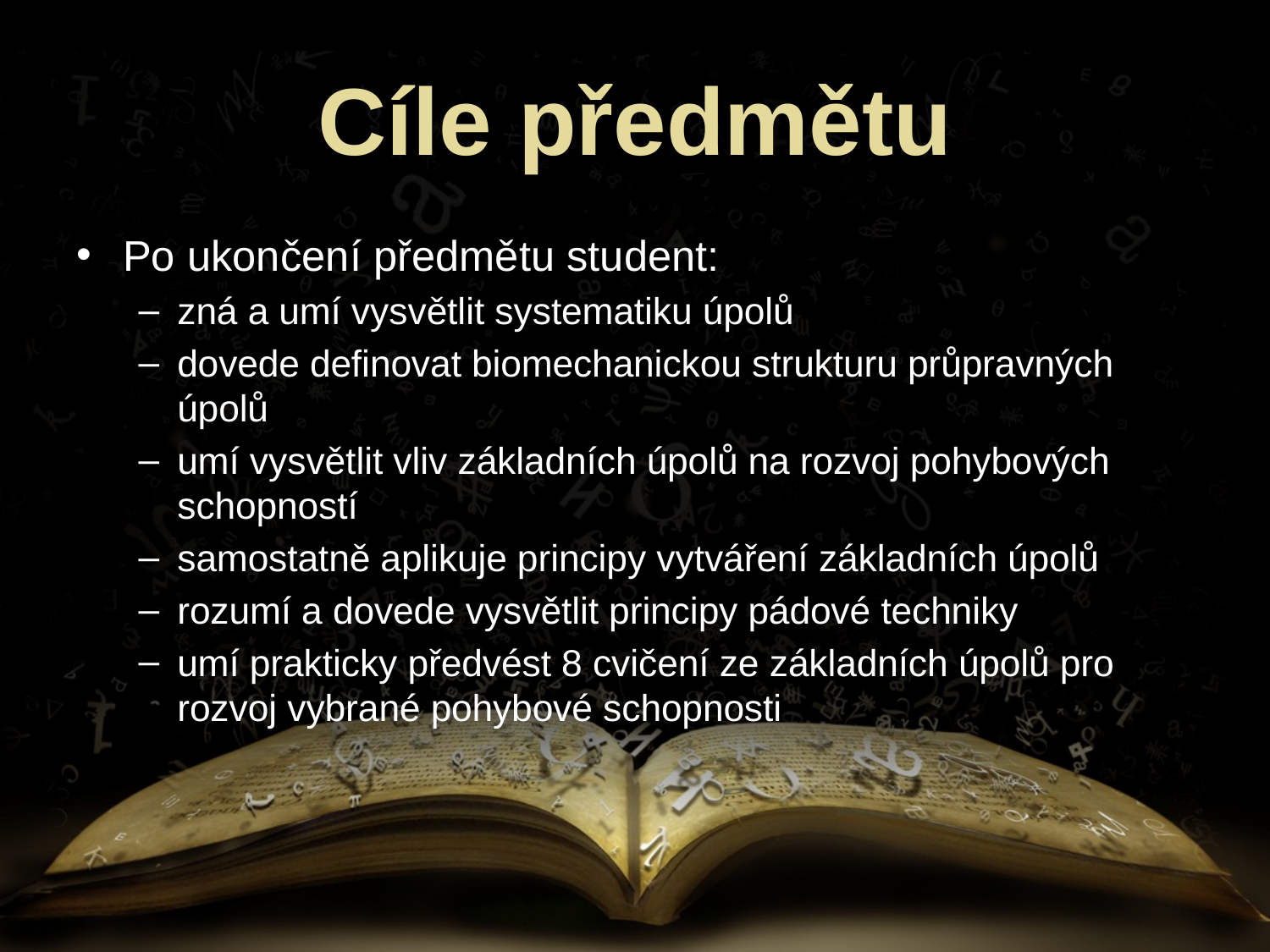

# Cíle předmětu
Po ukončení předmětu student:
zná a umí vysvětlit systematiku úpolů
dovede definovat biomechanickou strukturu průpravných úpolů
umí vysvětlit vliv základních úpolů na rozvoj pohybových schopností
samostatně aplikuje principy vytváření základních úpolů
rozumí a dovede vysvětlit principy pádové techniky
umí prakticky předvést 8 cvičení ze základních úpolů pro rozvoj vybrané pohybové schopnosti